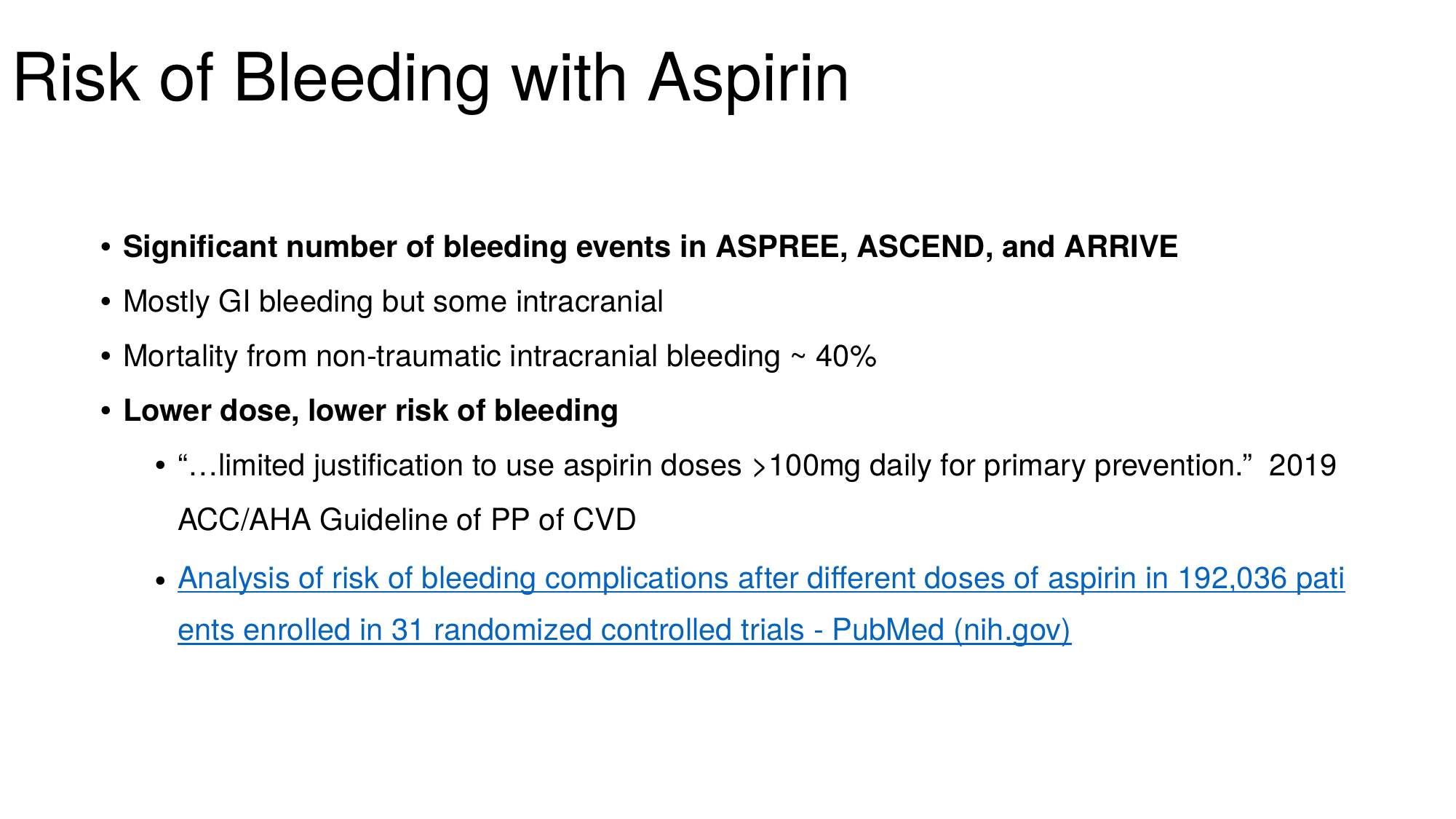

# Risk of Bleeding with Aspirin
Significant number of bleeding events in ASPREE, ASCEND, and ARRIVE
Mostly GI bleeding but some intracranial
Mortality from non-traumatic intracranial bleeding ~ 40%
Lower dose, lower risk of bleeding
“…limited justification to use aspirin doses >100mg daily for primary prevention.”  2019 ACC/AHA Guideline of PP of CVD
Analysis of risk of bleeding complications after different doses of aspirin in 192,036 patients enrolled in 31 randomized controlled trials - PubMed (nih.gov)